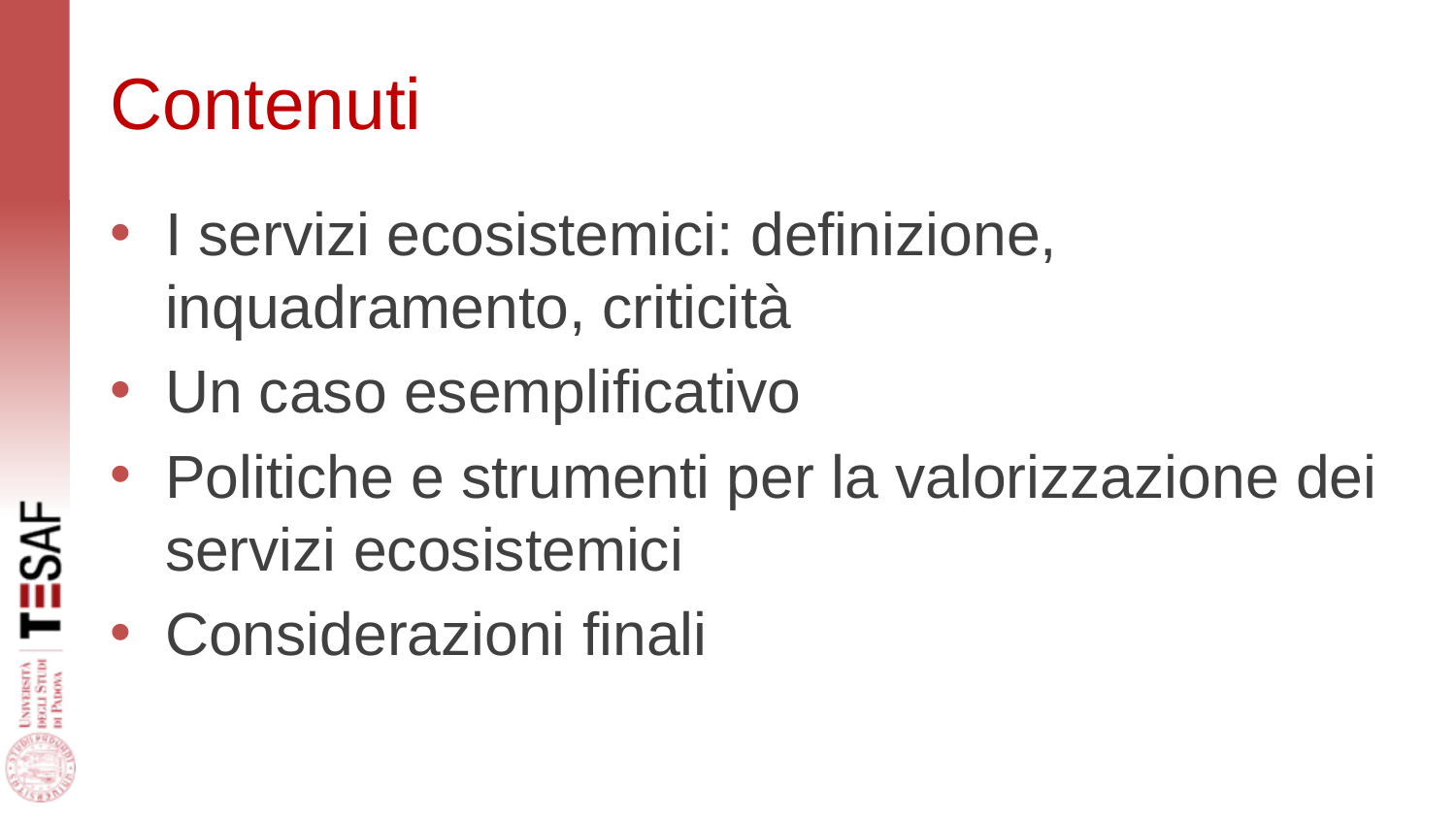

# Contenuti
I servizi ecosistemici: definizione, inquadramento, criticità
Un caso esemplificativo
Politiche e strumenti per la valorizzazione dei servizi ecosistemici
Considerazioni finali